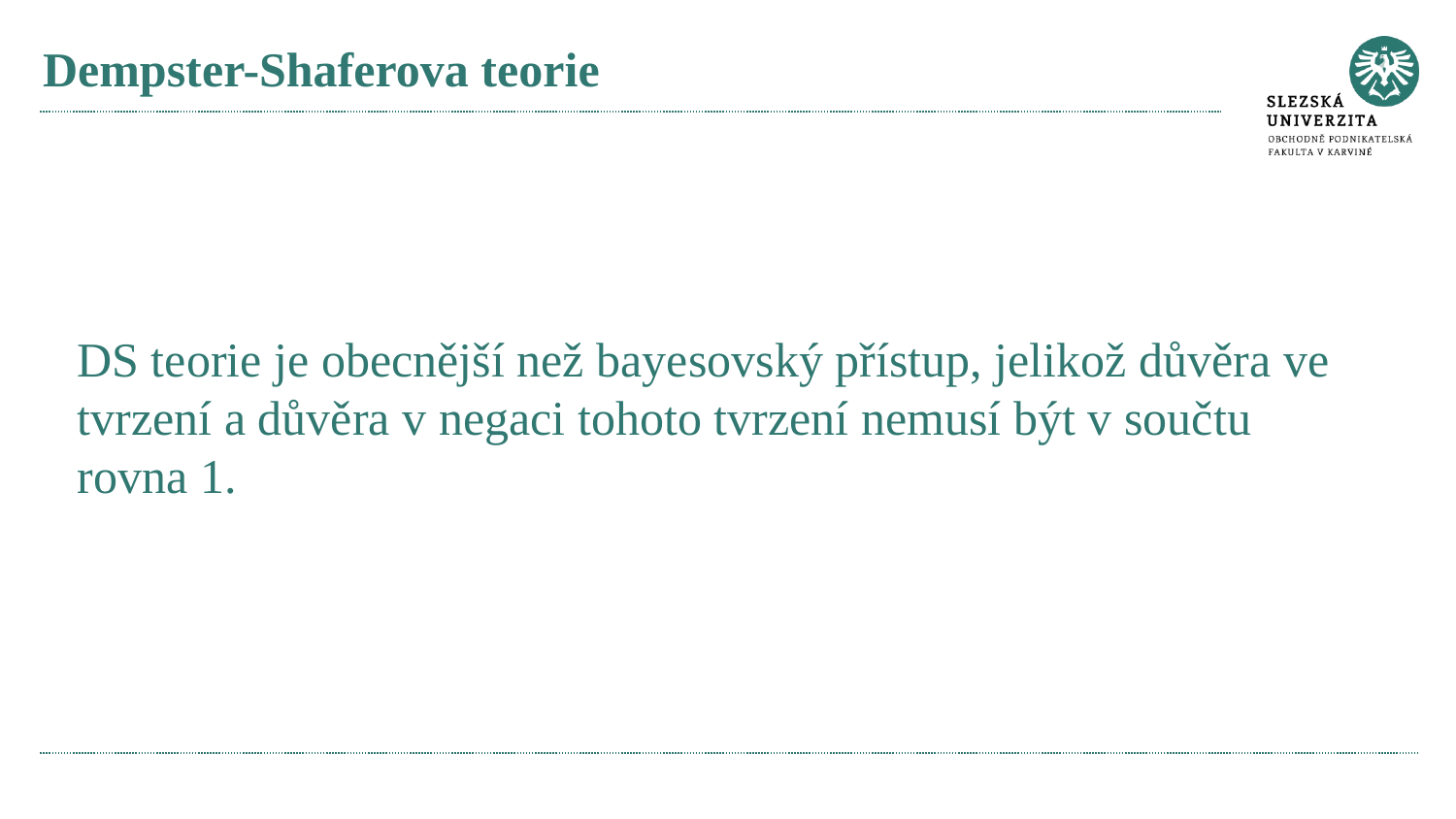

# Dempster-Shaferova teorie
DS teorie je obecnější než bayesovský přístup, jelikož důvěra ve tvrzení a důvěra v negaci tohoto tvrzení nemusí být v součtu rovna 1.